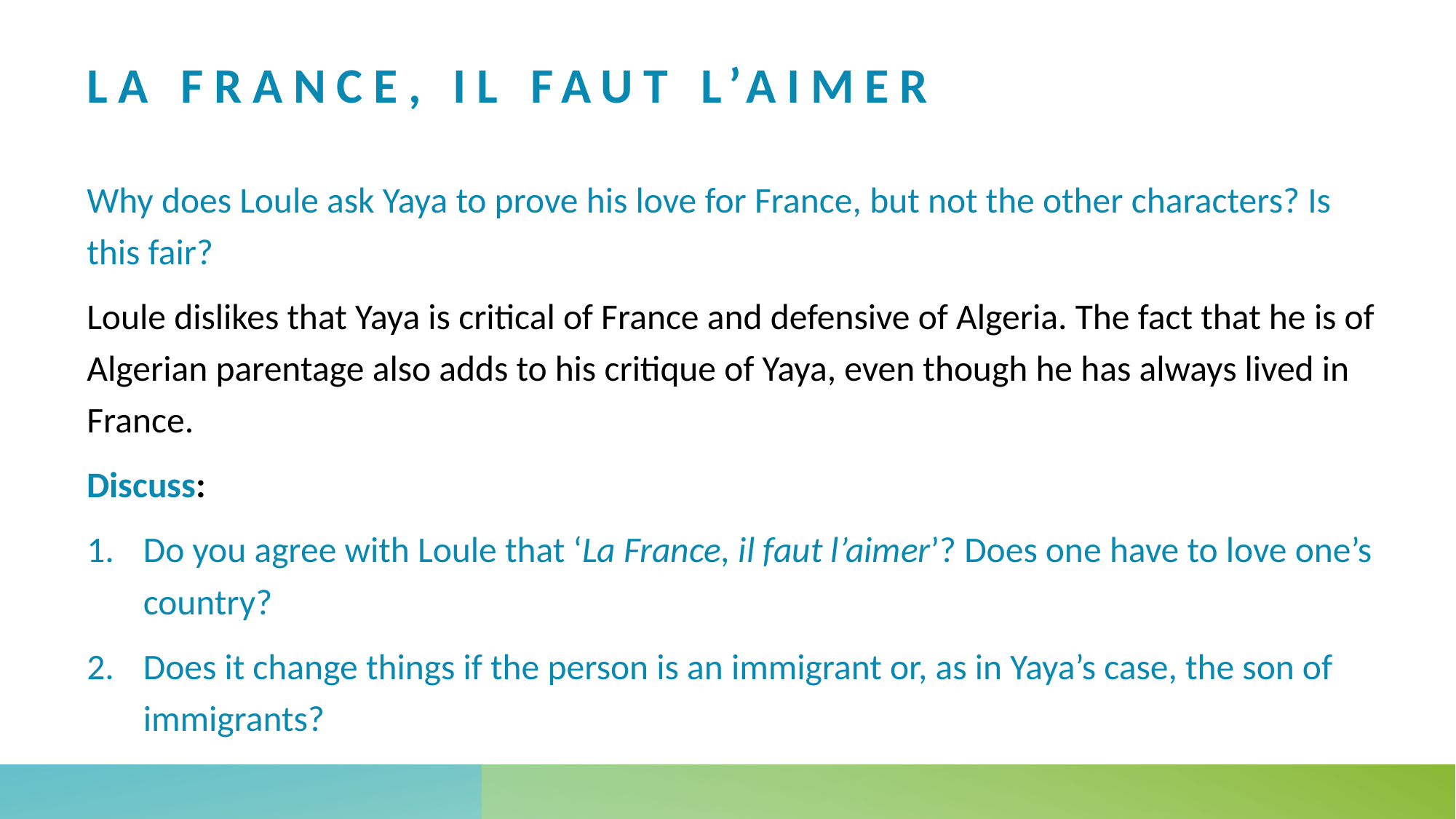

# La France, il faut l’aimer
Why does Loule ask Yaya to prove his love for France, but not the other characters? Is this fair?
Loule dislikes that Yaya is critical of France and defensive of Algeria. The fact that he is of Algerian parentage also adds to his critique of Yaya, even though he has always lived in France.
Discuss:
Do you agree with Loule that ‘La France, il faut l’aimer’? Does one have to love one’s country?
Does it change things if the person is an immigrant or, as in Yaya’s case, the son of immigrants?